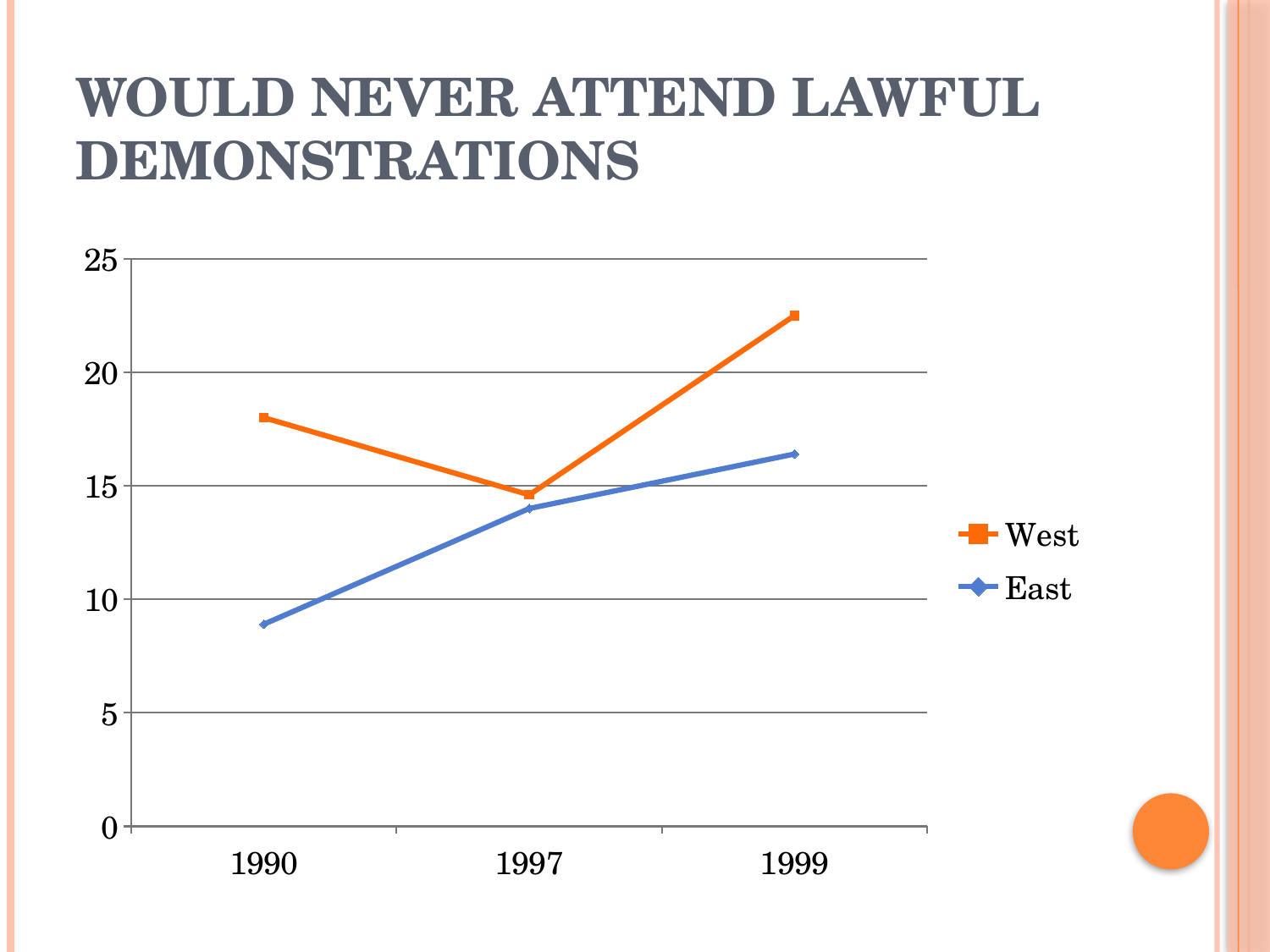

# Would never Attend lawful demonstrations

### Chart

| Category | West | East |
|---|---|---|
| 1990 | 18.0 | 8.9 |
| 1997 | 14.6 | 14.0 |
| 1999 | 22.5 | 16.4 |